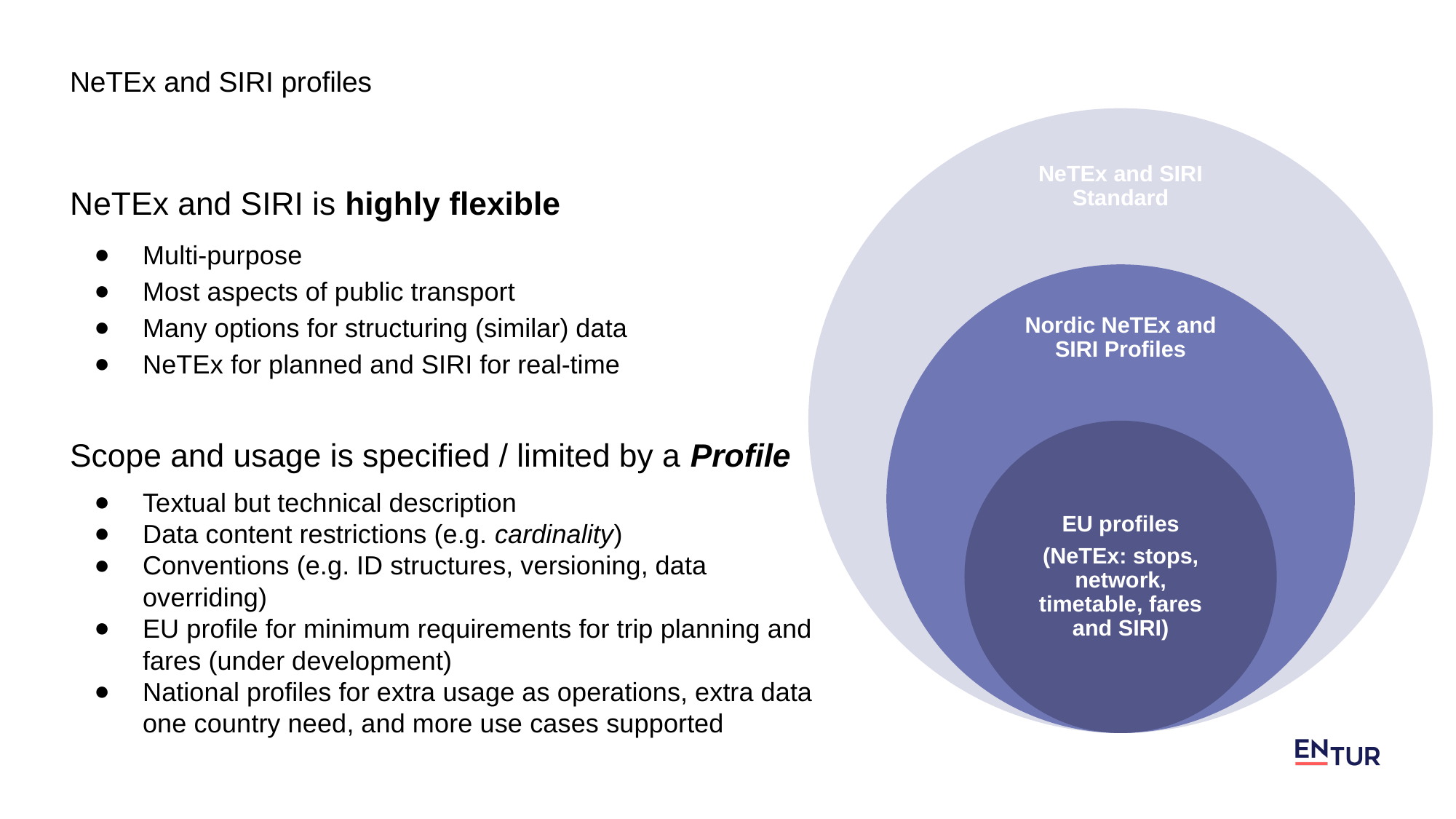

# NeTEx and SIRI profiles

NeTEx and SIRI Standard
NeTEx and SIRI is highly flexible
Multi-purpose
Most aspects of public transport
Many options for structuring (similar) data
NeTEx for planned and SIRI for real-time

Scope and usage is specified / limited by a Profile
Textual but technical description
Data content restrictions (e.g. cardinality)
Conventions (e.g. ID structures, versioning, data overriding)
EU profile for minimum requirements for trip planning and fares (under development)
National profiles for extra usage as operations, extra data one country need, and more use cases supported

Nordic NeTEx and SIRI Profiles

EU profiles
(NeTEx: stops, network, timetable, fares and SIRI)